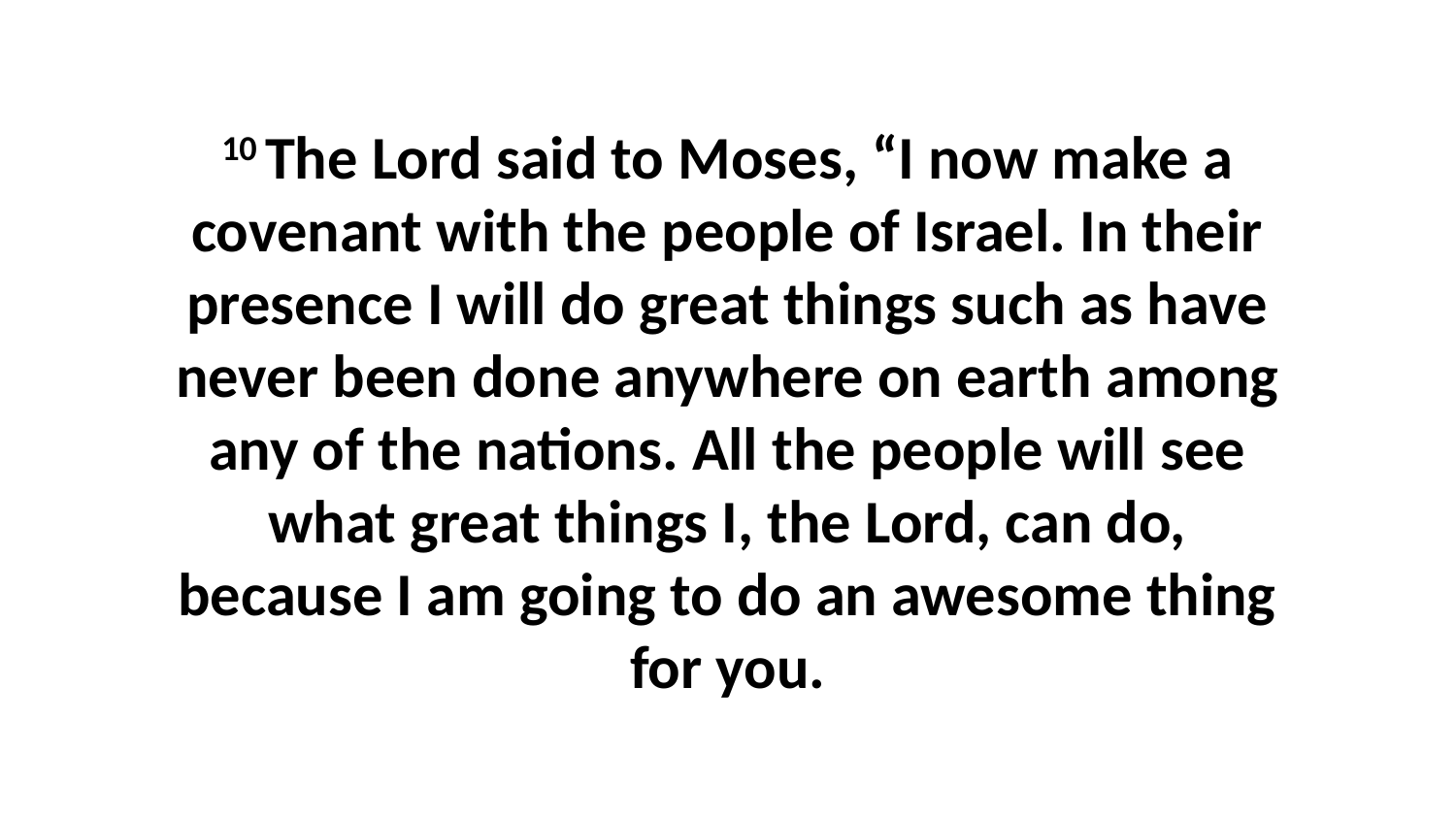

10 The Lord said to Moses, “I now make a covenant with the people of Israel. In their presence I will do great things such as have never been done anywhere on earth among any of the nations. All the people will see what great things I, the Lord, can do, because I am going to do an awesome thing for you.